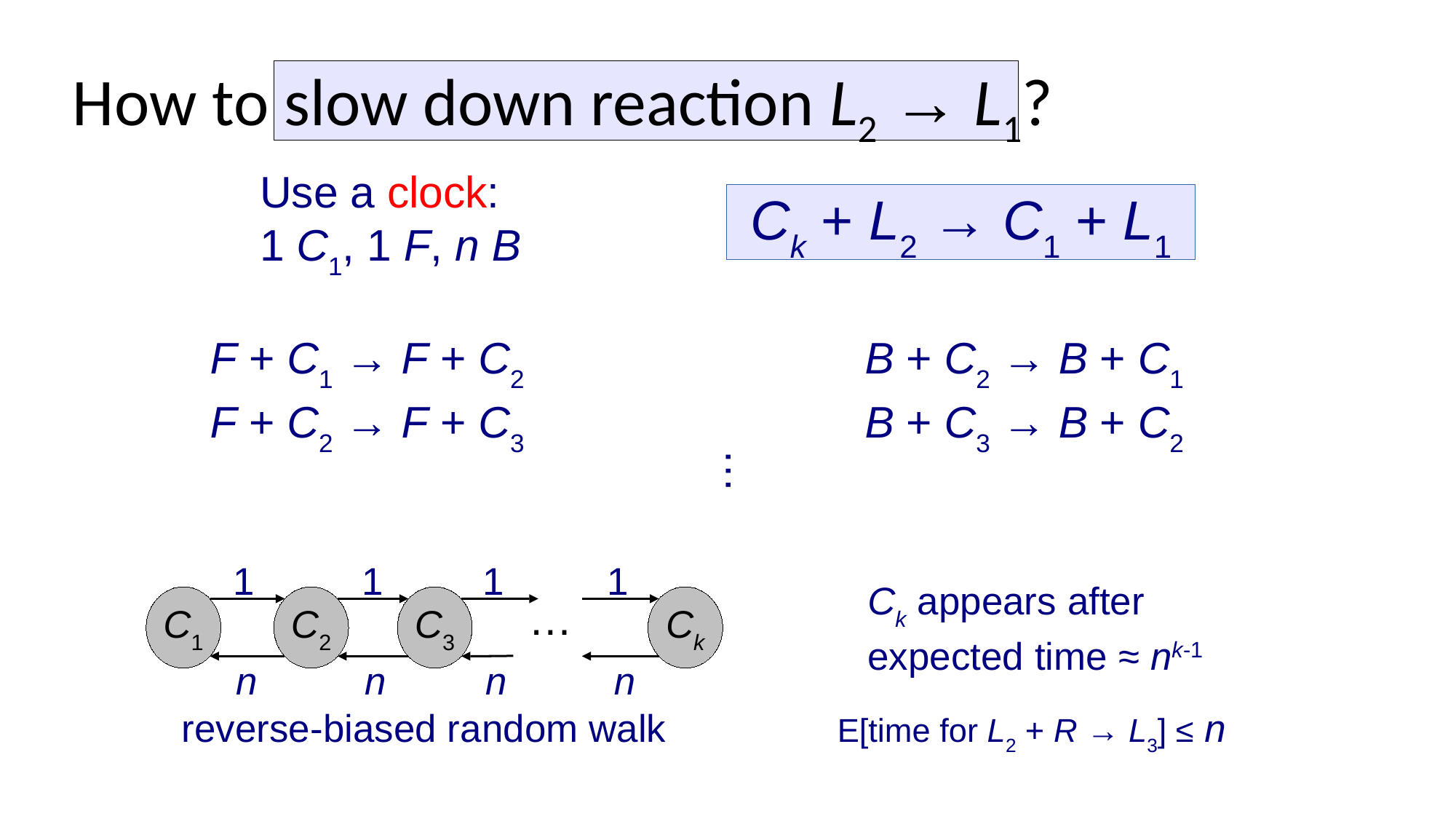

# How to slow down reaction L2 → L1?

Use a clock:
1 C1, 1 F, n B
Ck + L2 → C1 + L1
F + C1 → F + C2				B + C2 → B + C1
F + C2 → F + C3				B + C3 → B + C2
…
1
1
1
1
C1
C2
C3
Ck
…
n
n
n
n
reverse-biased random walk
Ck appears after expected time ≈ nk-1
 E[time for L2 + R → L3] ≤ n